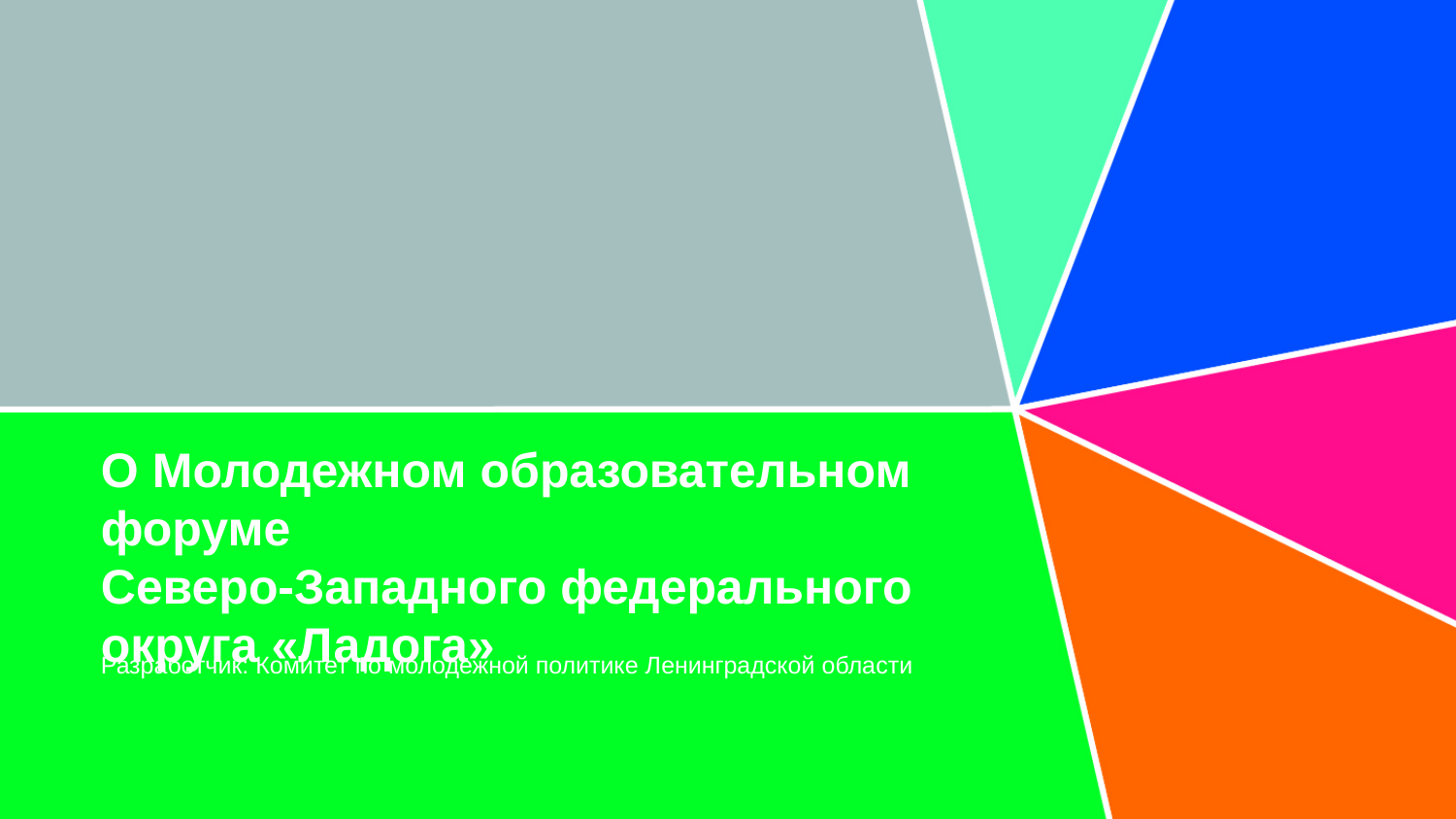

# О Молодежном образовательном форуме Северо-Западного федерального округа «Ладога»

Разработчик: Комитет по молодежной политике Ленинградской области